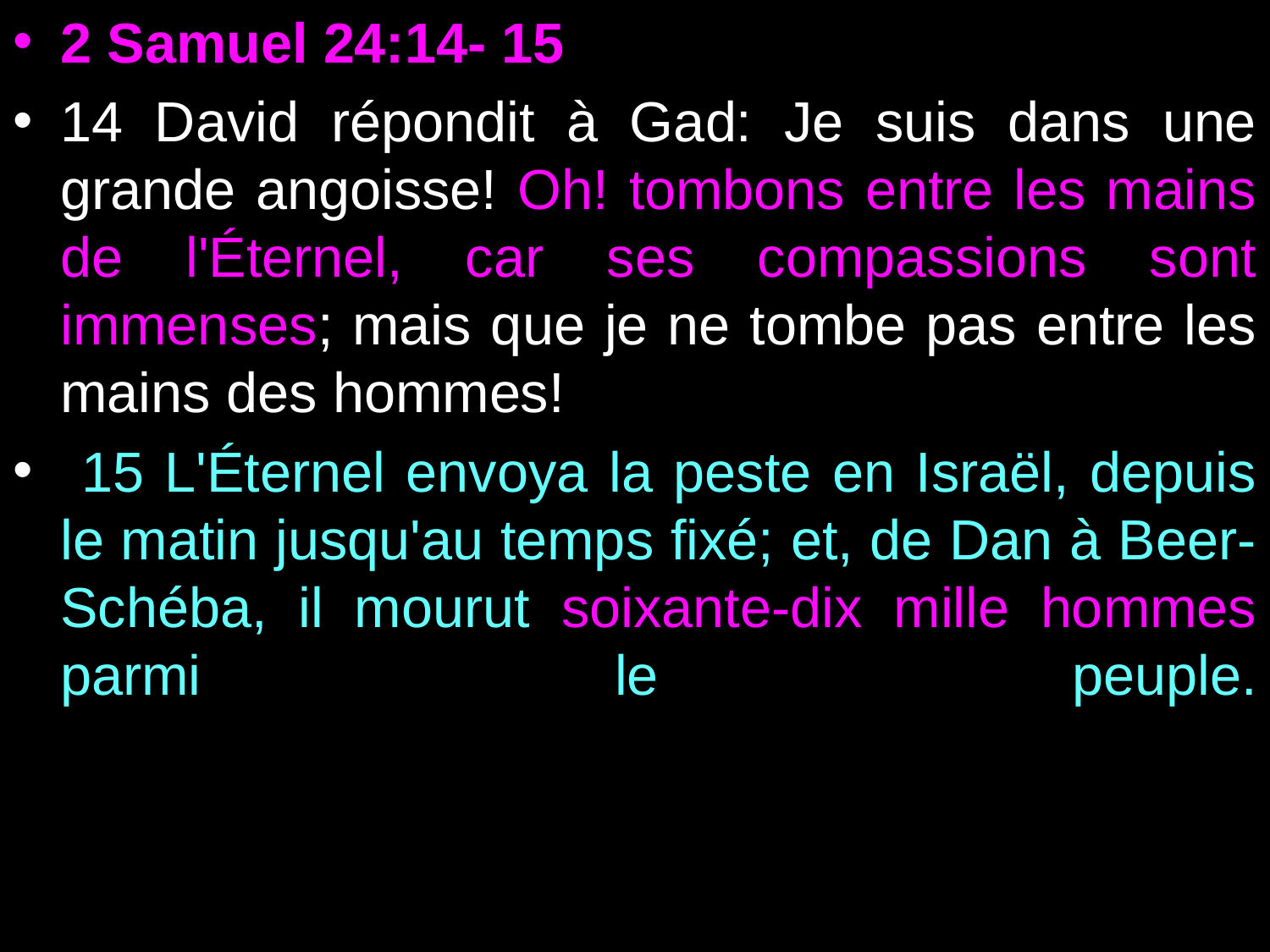

2 Samuel 24:14- 15
14 David répondit à Gad: Je suis dans une grande angoisse! Oh! tombons entre les mains de l'Éternel, car ses compassions sont immenses; mais que je ne tombe pas entre les mains des hommes!
 15 L'Éternel envoya la peste en Israël, depuis le matin jusqu'au temps fixé; et, de Dan à Beer-Schéba, il mourut soixante-dix mille hommes parmi le peuple.